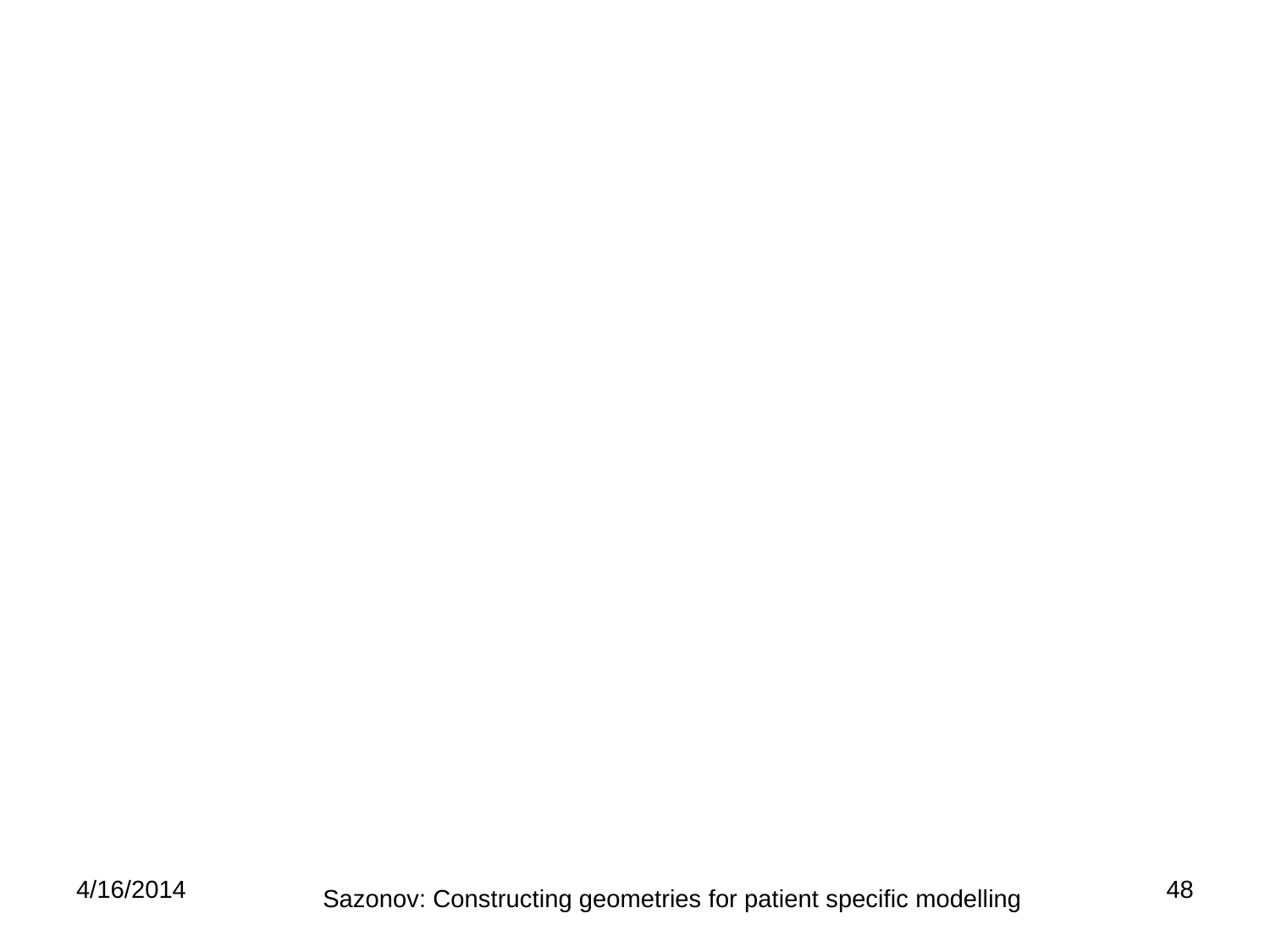

4/16/2014
48
Sazonov: Constructing geometries for patient specific modelling